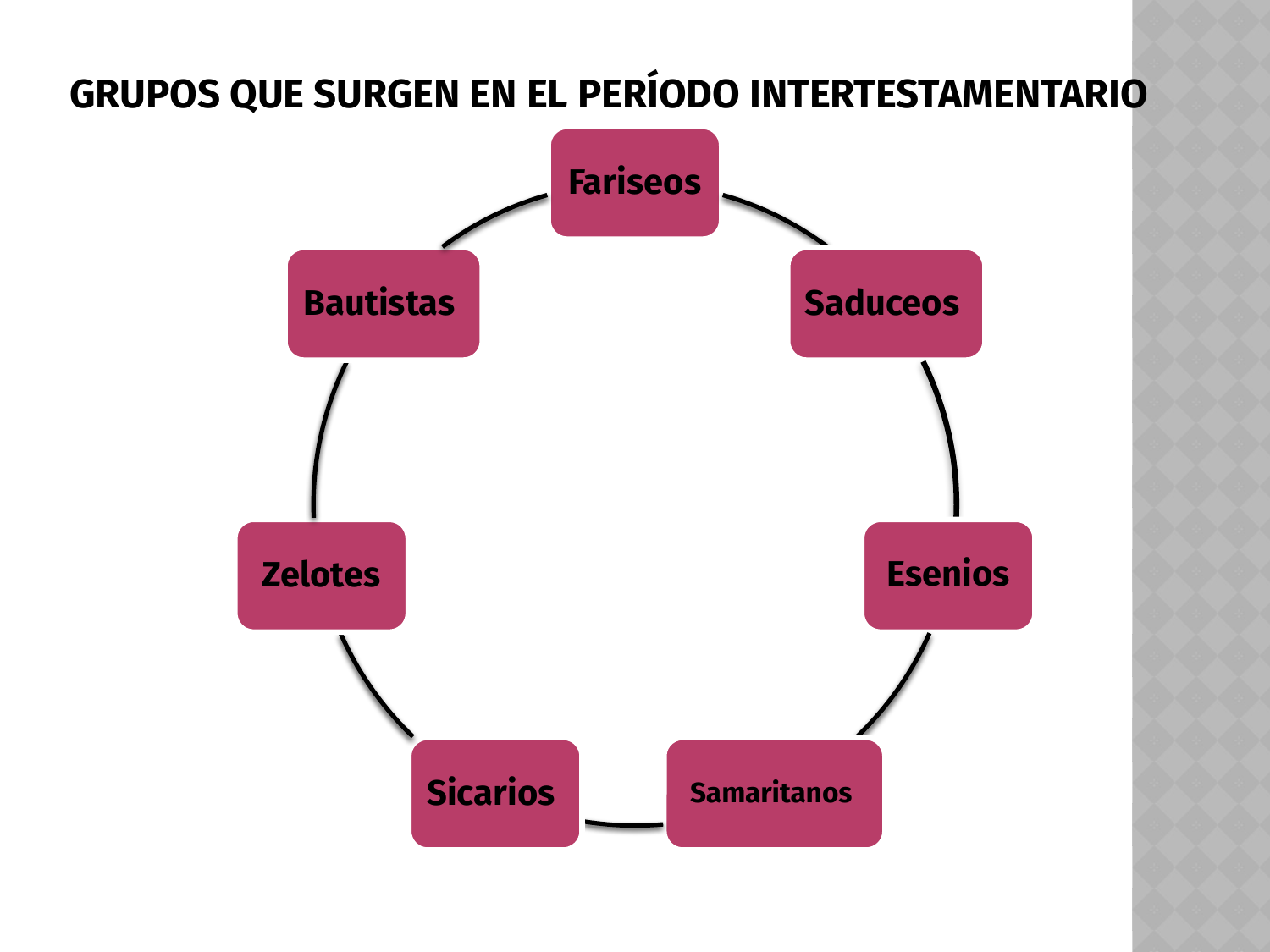

# Grupos que surgen en el Período Intertestamentario
Fariseos
Saduceos

Esenios

Samaritanos
Sicarios
Zelotes
Bautistas